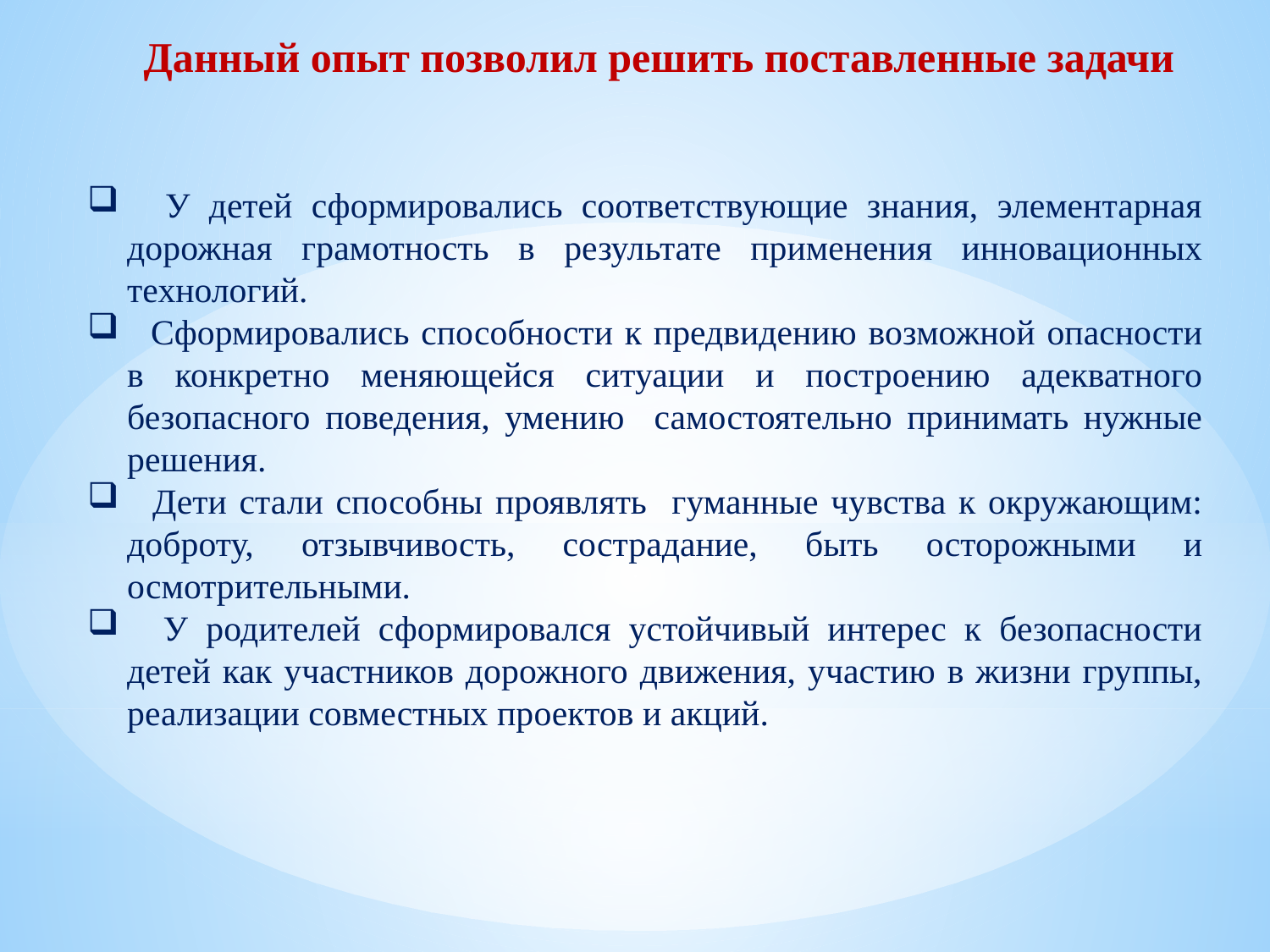

Данный опыт позволил решить поставленные задачи
  У детей сформировались соответствующие знания, элементарная дорожная грамотность в результате применения инновационных технологий.
  Сформировались способности к предвидению возможной опасности в конкретно меняющейся ситуации и построению адекватного безопасного поведения, умению  самостоятельно принимать нужные решения.
  Дети стали способны проявлять  гуманные чувства к окружающим: доброту, отзывчивость, сострадание, быть осторожными и осмотрительными.
  У родителей сформировался устойчивый интерес к безопасности детей как участников дорожного движения, участию в жизни группы, реализации совместных проектов и акций.